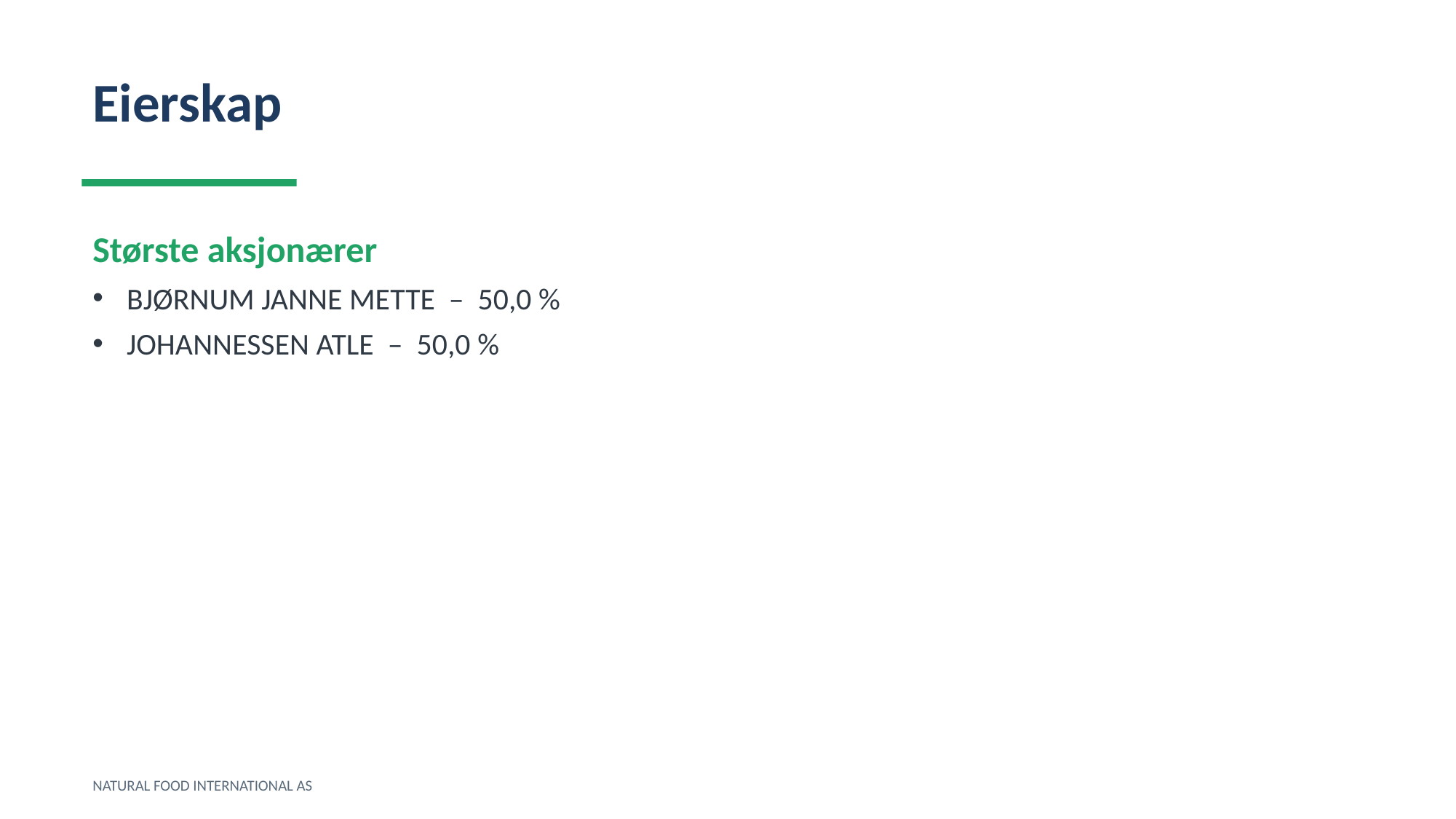

Eierskap

Største aksjonærer
BJØRNUM JANNE METTE  –  50,0 %
JOHANNESSEN ATLE  –  50,0 %
NATURAL FOOD INTERNATIONAL AS